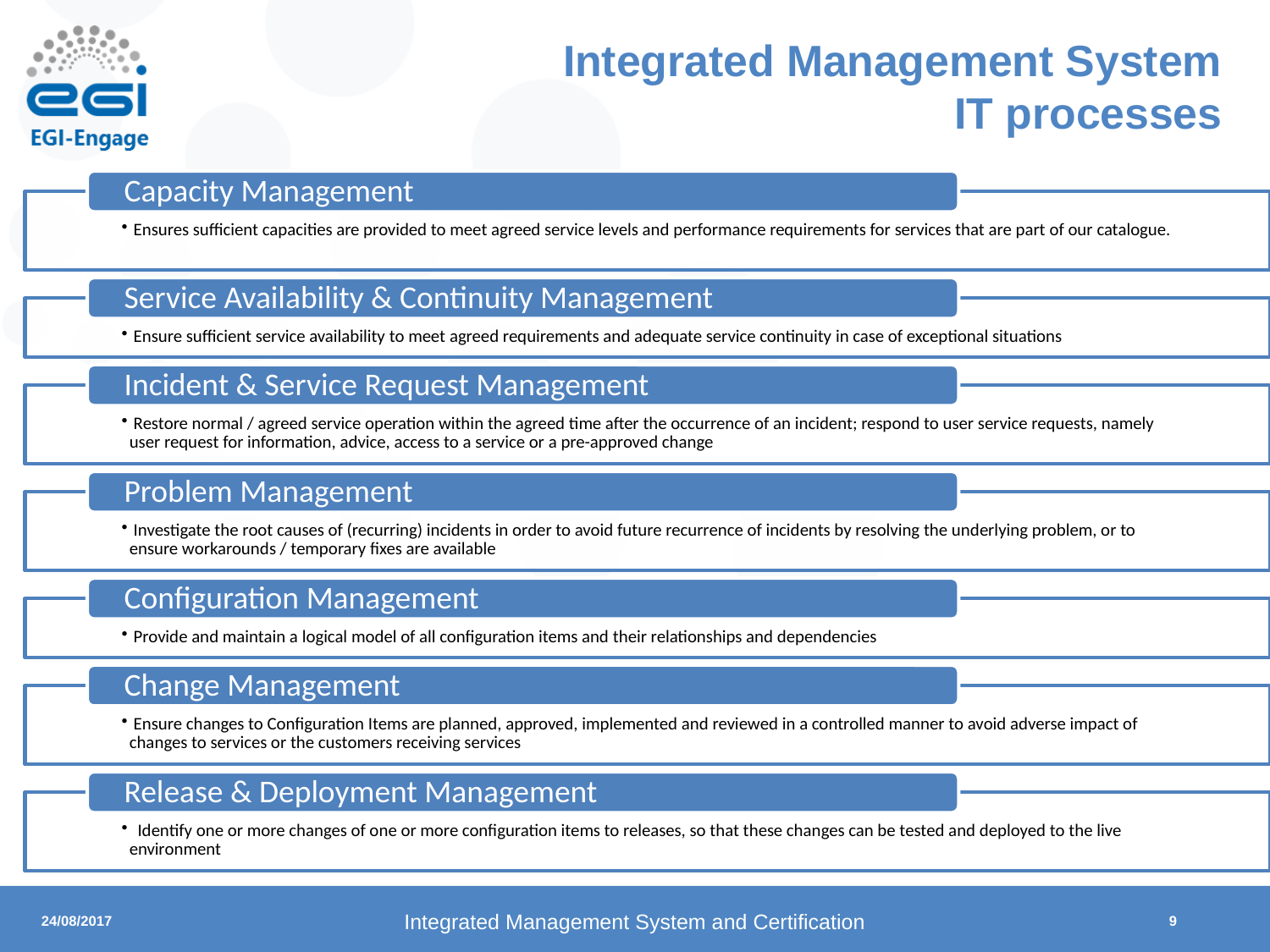

# Integrated Management System IT processes
 Ensures sufficient capacities are provided to meet agreed service levels and performance requirements for services that are part of our catalogue.
Capacity Management
 Ensure sufficient service availability to meet agreed requirements and adequate service continuity in case of exceptional situations
Service Availability & Continuity Management
 Restore normal / agreed service operation within the agreed time after the occurrence of an incident; respond to user service requests, namely user request for information, advice, access to a service or a pre-approved change
Incident & Service Request Management
 Investigate the root causes of (recurring) incidents in order to avoid future recurrence of incidents by resolving the underlying problem, or to ensure workarounds / temporary fixes are available
Problem Management
 Provide and maintain a logical model of all configuration items and their relationships and dependencies
Configuration Management
 Ensure changes to Configuration Items are planned, approved, implemented and reviewed in a controlled manner to avoid adverse impact of changes to services or the customers receiving services
Change Management
  Identify one or more changes of one or more configuration items to releases, so that these changes can be tested and deployed to the live environment
Release & Deployment Management
Integrated Management System and Certification